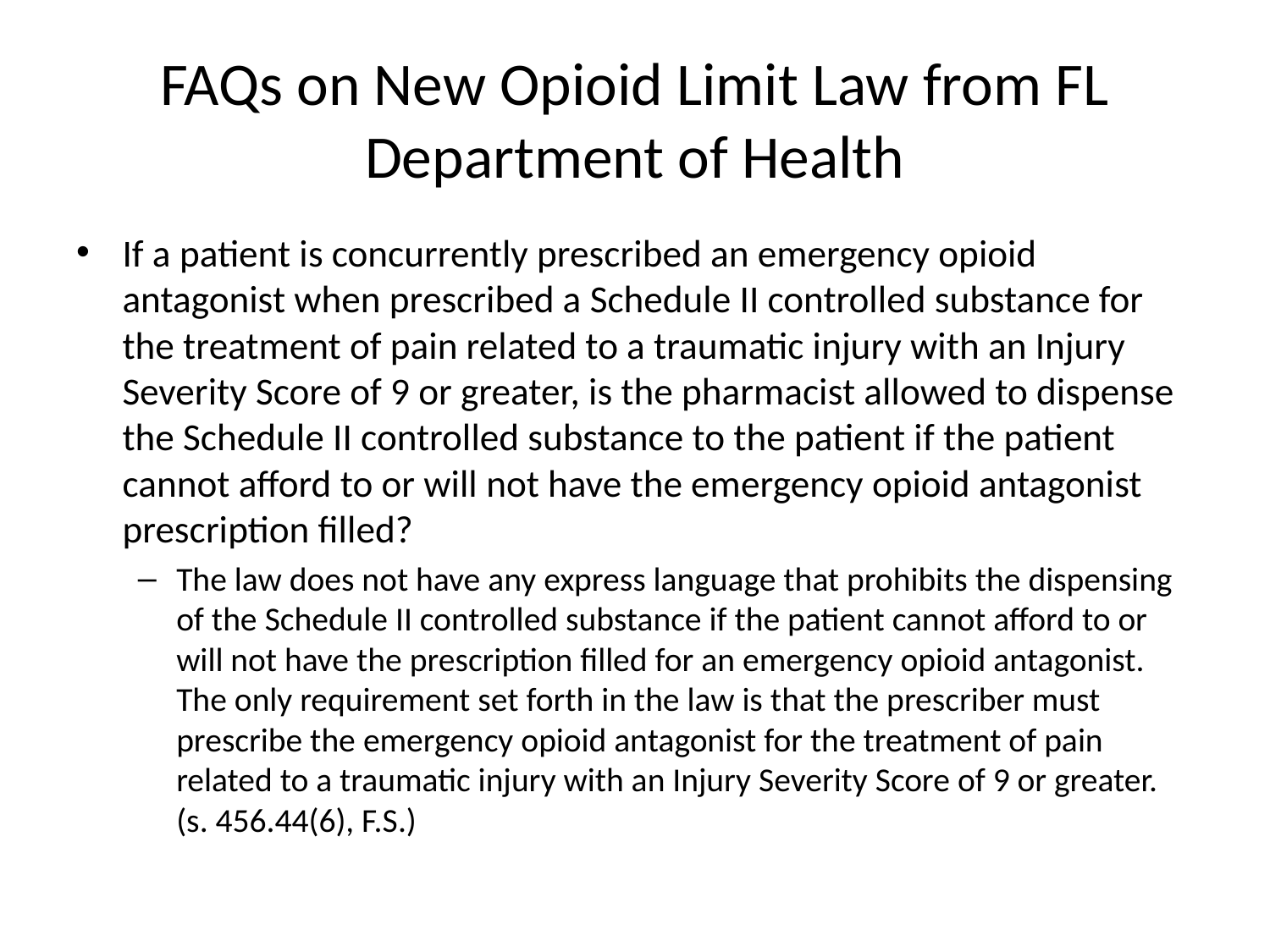

# FAQs on New Opioid Limit Law from FL Department of Health
If a patient is concurrently prescribed an emergency opioid antagonist when prescribed a Schedule II controlled substance for the treatment of pain related to a traumatic injury with an Injury Severity Score of 9 or greater, is the pharmacist allowed to dispense the Schedule II controlled substance to the patient if the patient cannot afford to or will not have the emergency opioid antagonist prescription filled?
The law does not have any express language that prohibits the dispensing of the Schedule II controlled substance if the patient cannot afford to or will not have the prescription filled for an emergency opioid antagonist. The only requirement set forth in the law is that the prescriber must prescribe the emergency opioid antagonist for the treatment of pain related to a traumatic injury with an Injury Severity Score of 9 or greater. (s. 456.44(6), F.S.)